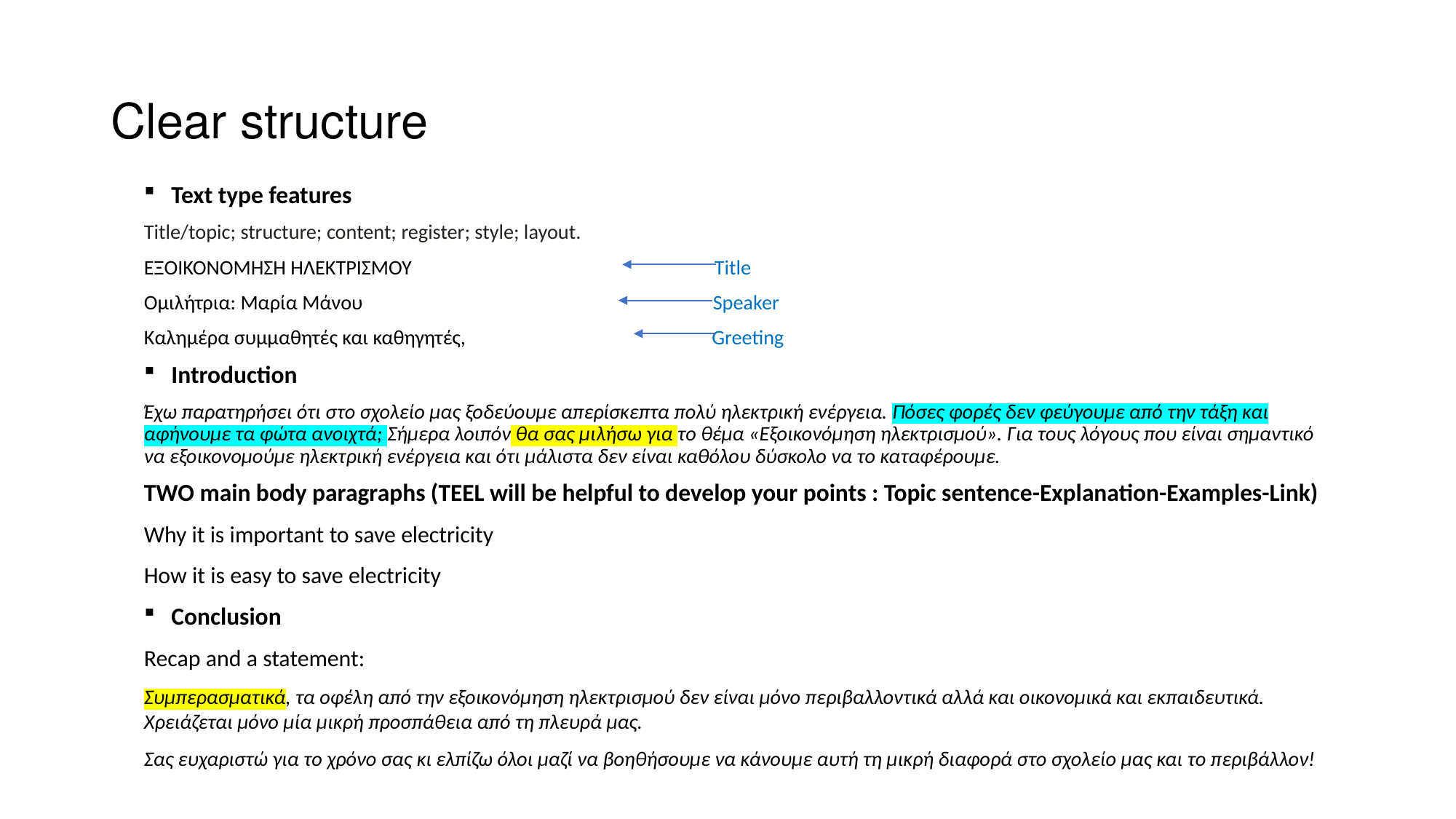

# Clear structure
Text type features
Title/topic; structure; content; register; style; layout.
ΕΞΟΙΚΟΝΟΜΗΣΗ ΗΛΕΚΤΡΙΣΜΟΥ                                                                Title
Ομιλήτρια: Μαρία Μάνου                                                                          Speaker
Καλημέρα συμμαθητές και καθηγητές,                                                    Greeting
Introduction
Έχω παρατηρήσει ότι στο σχολείο μας ξοδεύουμε απερίσκεπτα πολύ ηλεκτρική ενέργεια. Πόσες φορές δεν φεύγουμε από την τάξη και αφήνουμε τα φώτα ανοιχτά; Σήμερα λοιπόν θα σας μιλήσω για το θέμα «Εξοικονόμηση ηλεκτρισμού». Για τους λόγους που είναι σημαντικό να εξοικονομούμε ηλεκτρική ενέργεια και ότι μάλιστα δεν είναι καθόλου δύσκολο να το καταφέρουμε.
TWO main body paragraphs (TEEL will be helpful to develop your points : Topic sentence-Explanation-Examples-Link)
Why it is important to save electricity
How it is easy to save electricity
Conclusion
Recap and a statement:
Συμπερασματικά, τα οφέλη από την εξοικονόμηση ηλεκτρισμού δεν είναι μόνο περιβαλλοντικά αλλά και οικονομικά και εκπαιδευτικά. Χρειάζεται μόνο μία μικρή προσπάθεια από τη πλευρά μας.
Σας ευχαριστώ για το χρόνο σας κι ελπίζω όλοι μαζί να βοηθήσουμε να κάνουμε αυτή τη μικρή διαφορά στο σχολείο μας και το περιβάλλον!